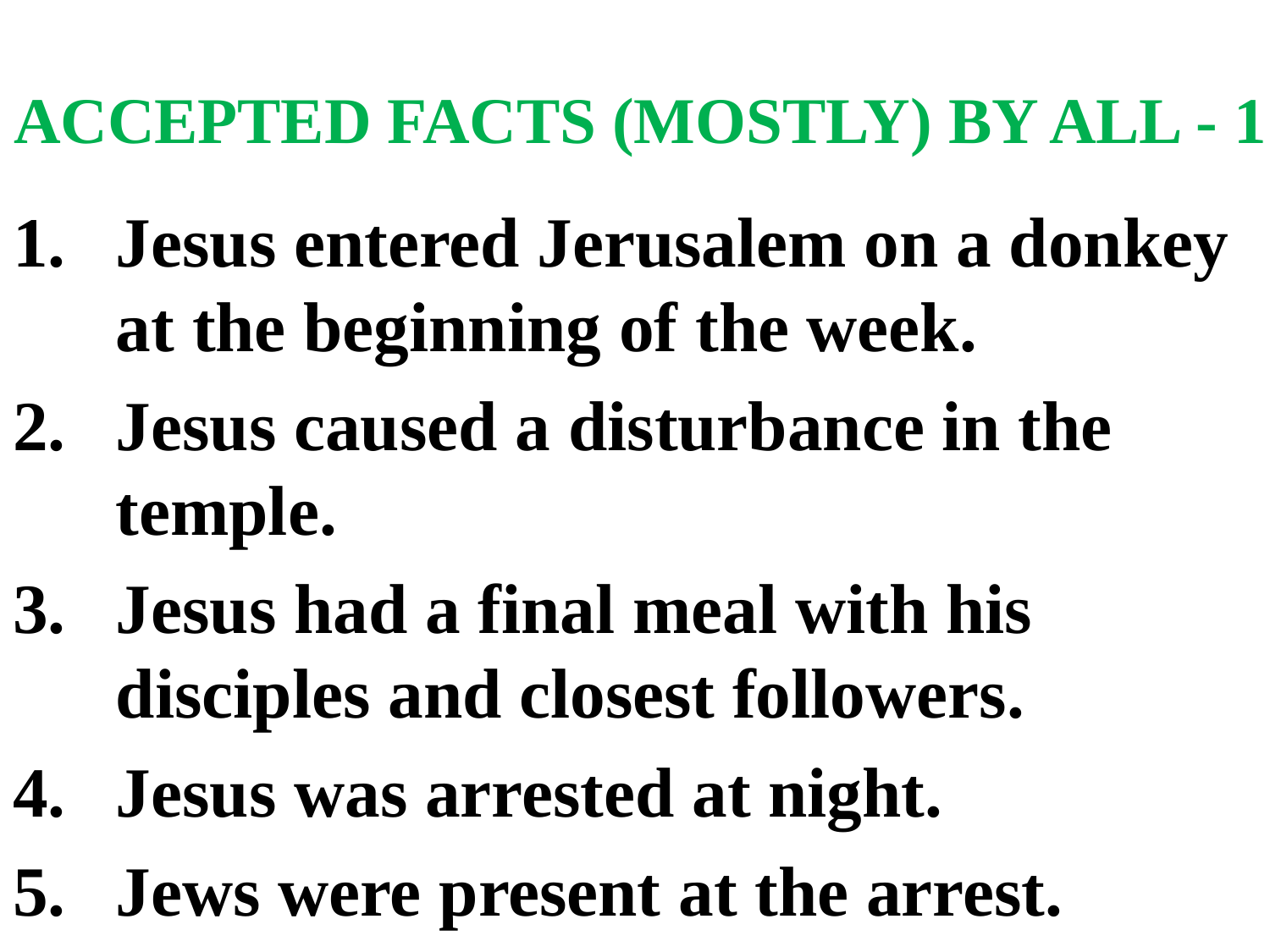

# ACCEPTED FACTS (MOSTLY) BY ALL - 1
Jesus entered Jerusalem on a donkey at the beginning of the week.
Jesus caused a disturbance in the temple.
Jesus had a final meal with his disciples and closest followers.
Jesus was arrested at night.
Jews were present at the arrest.